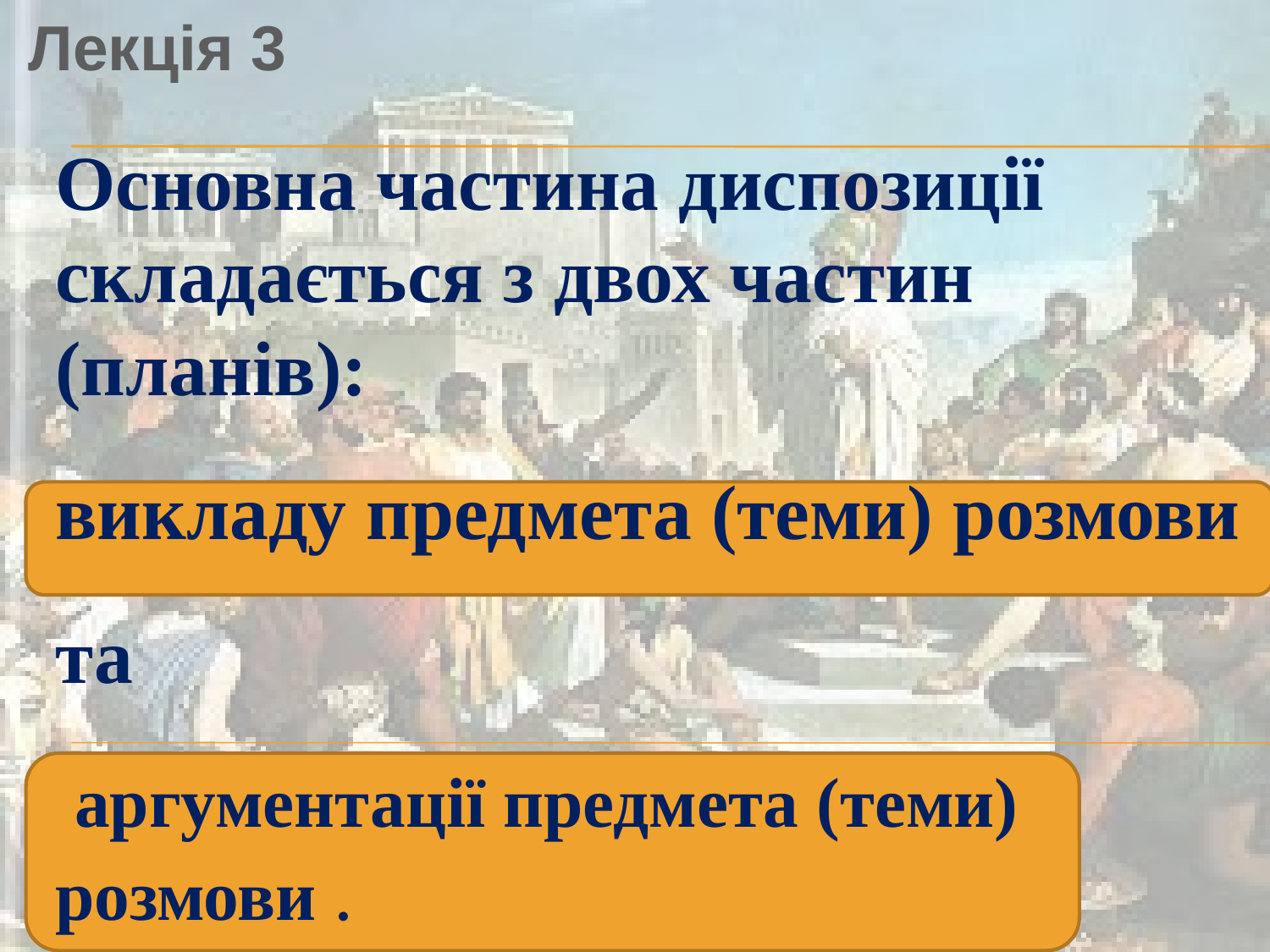

Лекція 3
Основна частина диспозиції складається з двох частин (планів):

викладу предмета (теми) розмови

та

 аргументації предмета (теми) розмови .